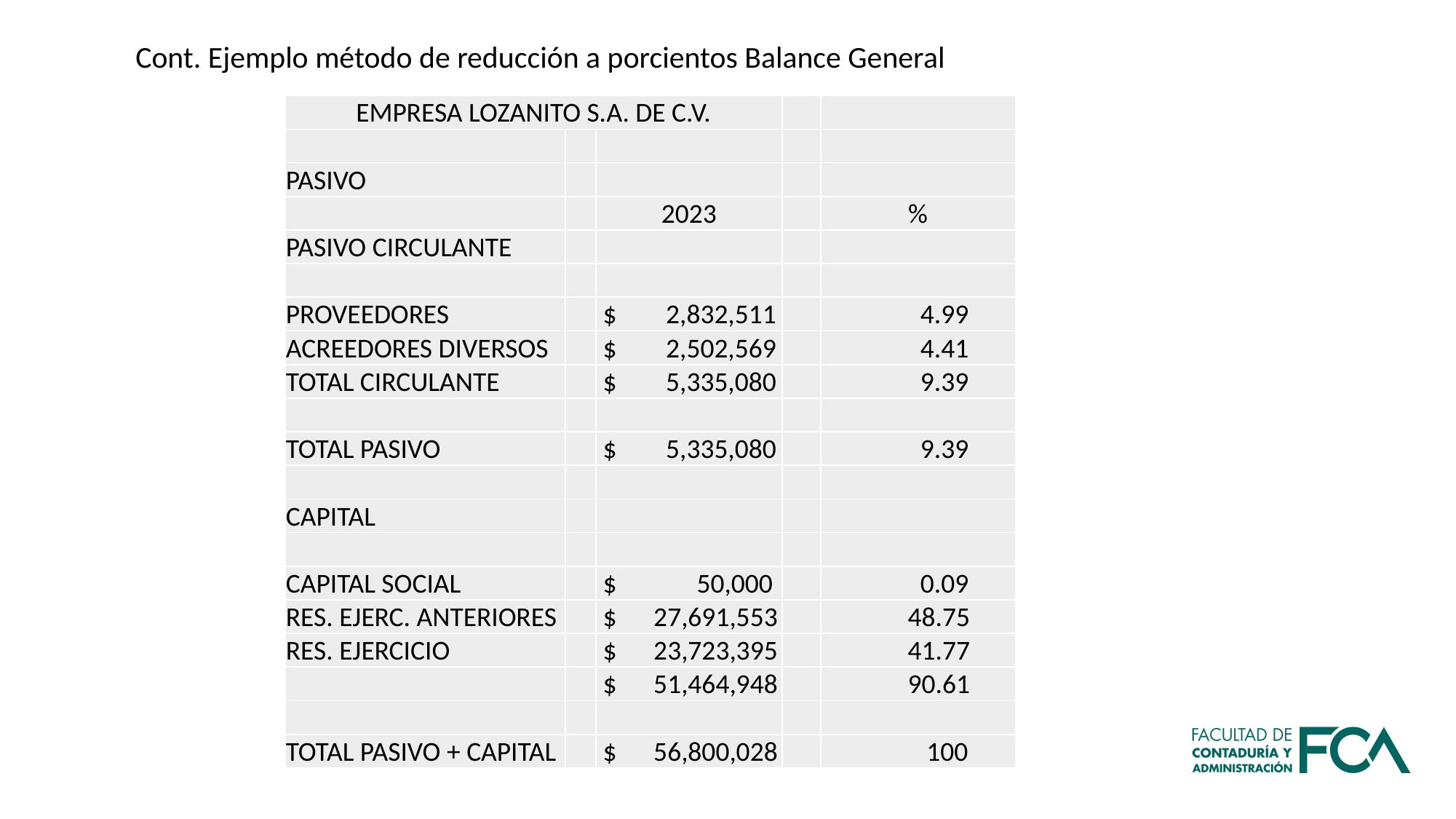

Cont. Ejemplo método de reducción a porcientos Balance General
| EMPRESA LOZANITO S.A. DE C.V. |  |  |  |  |
| --- | --- | --- | --- | --- |
|  |  |  |  |  |
| PASIVO |  |  |  |  |
|  |  | 2023 |  | % |
| PASIVO CIRCULANTE |  |  |  |  |
|  |  |  |  |  |
| PROVEEDORES |  | $ 2,832,511 |  | 4.99 |
| ACREEDORES DIVERSOS |  | $ 2,502,569 |  | 4.41 |
| TOTAL CIRCULANTE |  | $ 5,335,080 |  | 9.39 |
|  |  |  |  |  |
| TOTAL PASIVO |  | $ 5,335,080 |  | 9.39 |
|  |  |  |  |  |
| CAPITAL |  |  |  |  |
|  |  |  |  |  |
| CAPITAL SOCIAL |  | $ 50,000 |  | 0.09 |
| RES. EJERC. ANTERIORES |  | $ 27,691,553 |  | 48.75 |
| RES. EJERCICIO |  | $ 23,723,395 |  | 41.77 |
|  |  | $ 51,464,948 |  | 90.61 |
|  |  |  |  |  |
| TOTAL PASIVO + CAPITAL |  | $ 56,800,028 |  | 100 |